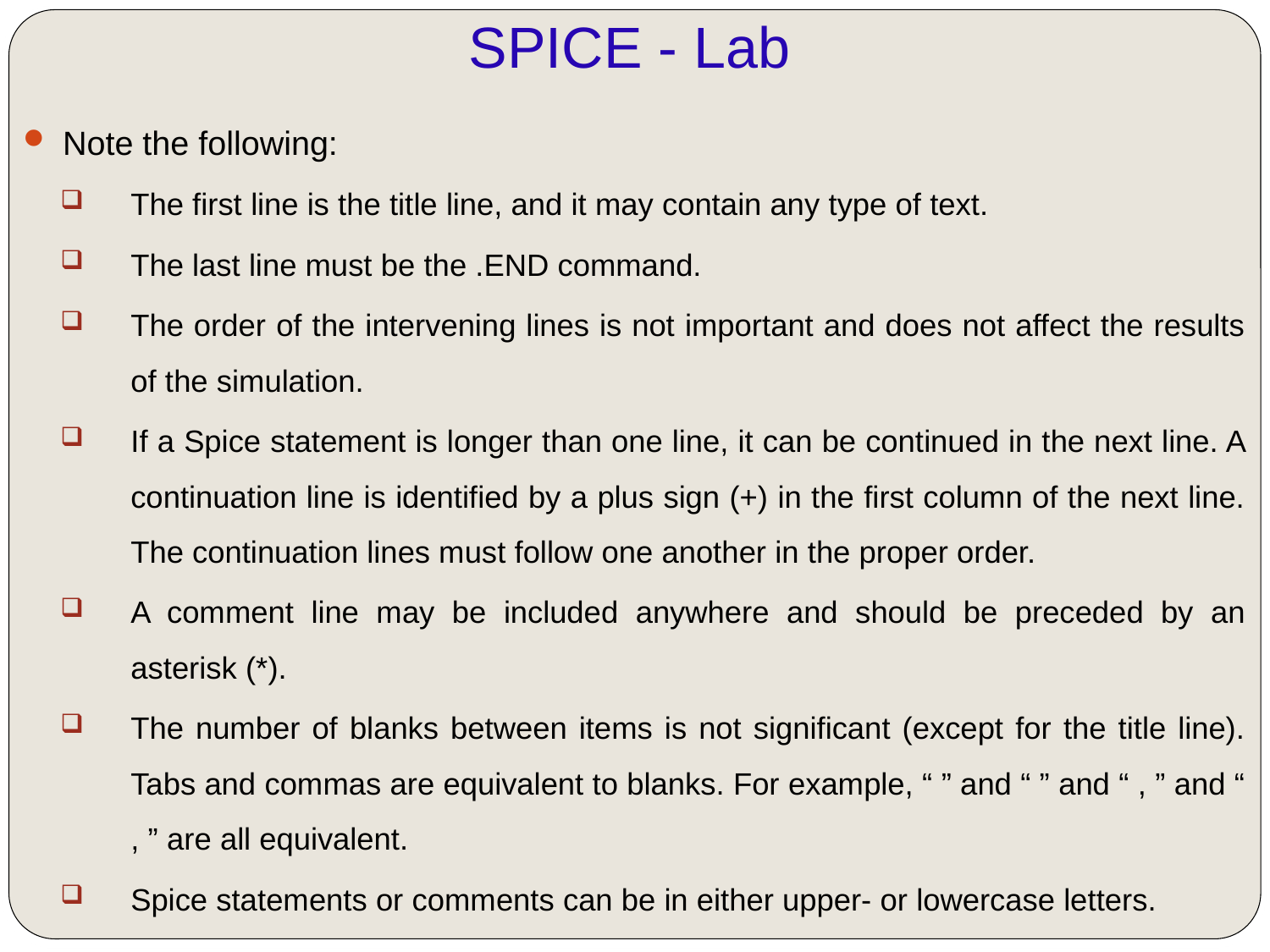

# SPICE - Lab
Note the following:
The first line is the title line, and it may contain any type of text.
The last line must be the .END command.
The order of the intervening lines is not important and does not affect the results of the simulation.
If a Spice statement is longer than one line, it can be continued in the next line. A continuation line is identified by a plus sign (+) in the first column of the next line. The continuation lines must follow one another in the proper order.
A comment line may be included anywhere and should be preceded by an asterisk (*).
The number of blanks between items is not significant (except for the title line). Tabs and commas are equivalent to blanks. For example, “ ” and “ ” and “ , ” and “ , ” are all equivalent.
Spice statements or comments can be in either upper- or lowercase letters.